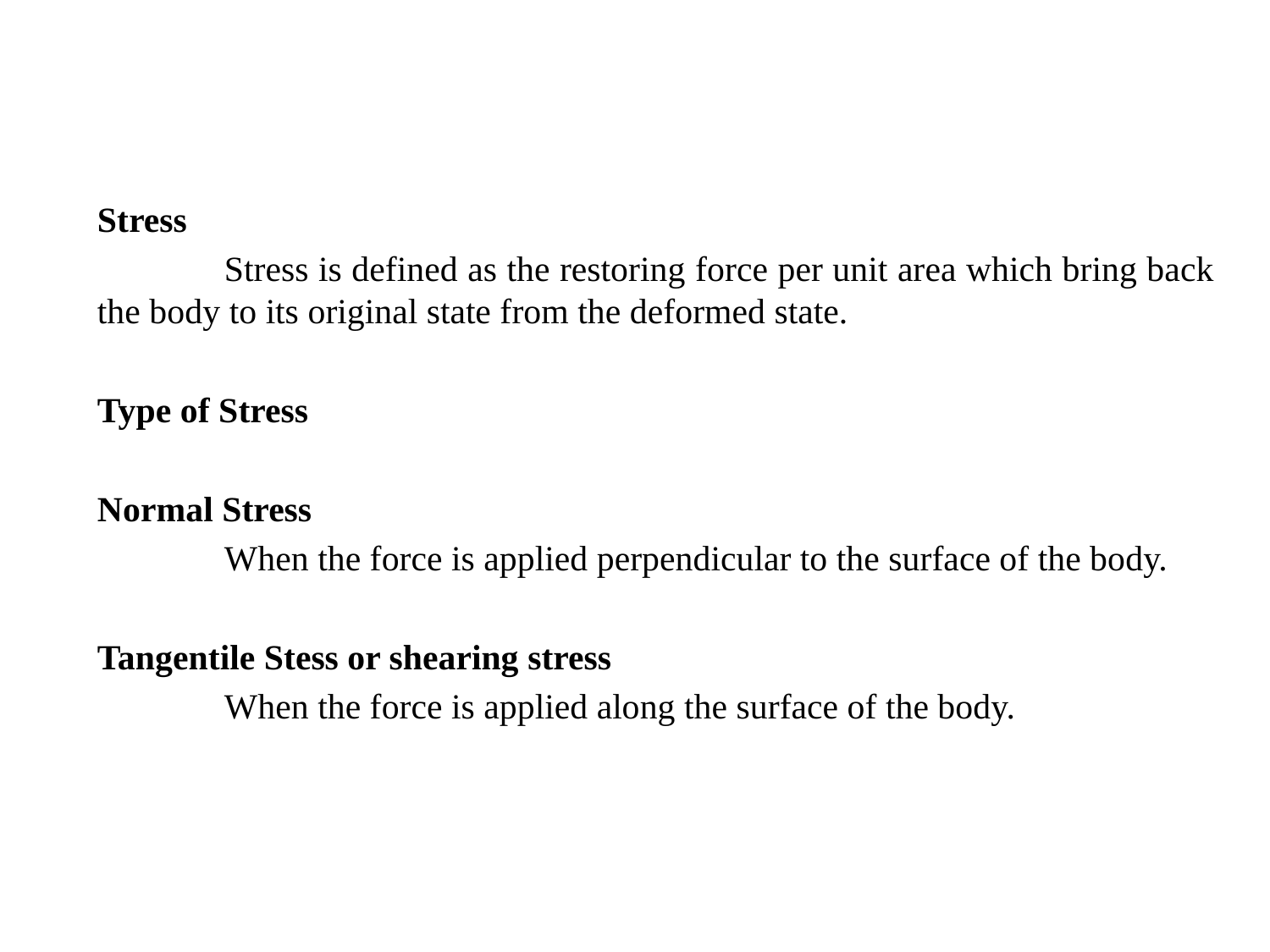

Stress
	Stress is defined as the restoring force per unit area which bring back the body to its original state from the deformed state.

Type of Stress

Normal Stress
	When the force is applied perpendicular to the surface of the body.

Tangentile Stess or shearing stress
	When the force is applied along the surface of the body.